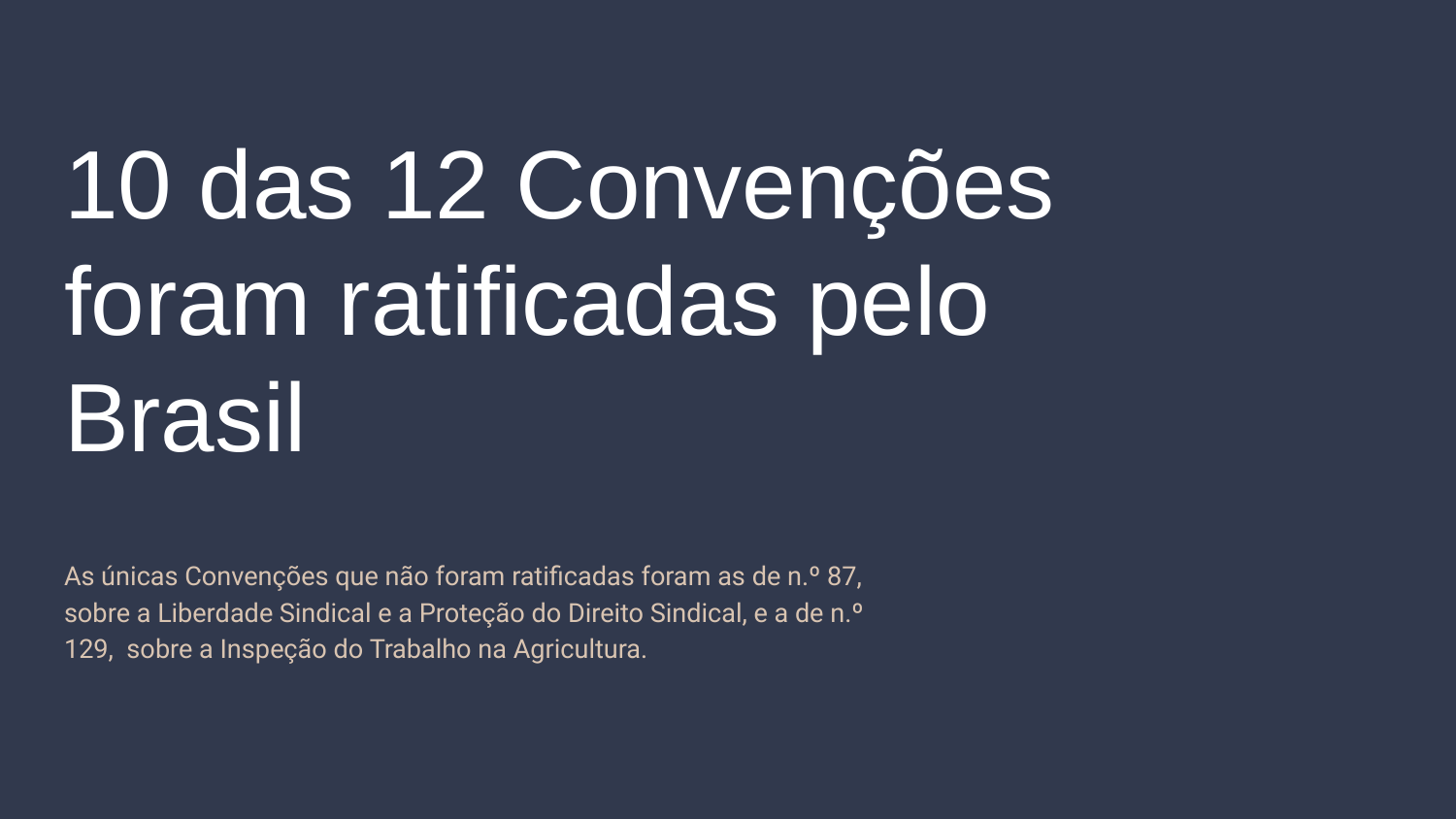

# 10 das 12 Convenções foram ratificadas pelo Brasil
As únicas Convenções que não foram ratificadas foram as de n.º 87, sobre a Liberdade Sindical e a Proteção do Direito Sindical, e a de n.º 129,  sobre a Inspeção do Trabalho na Agricultura.